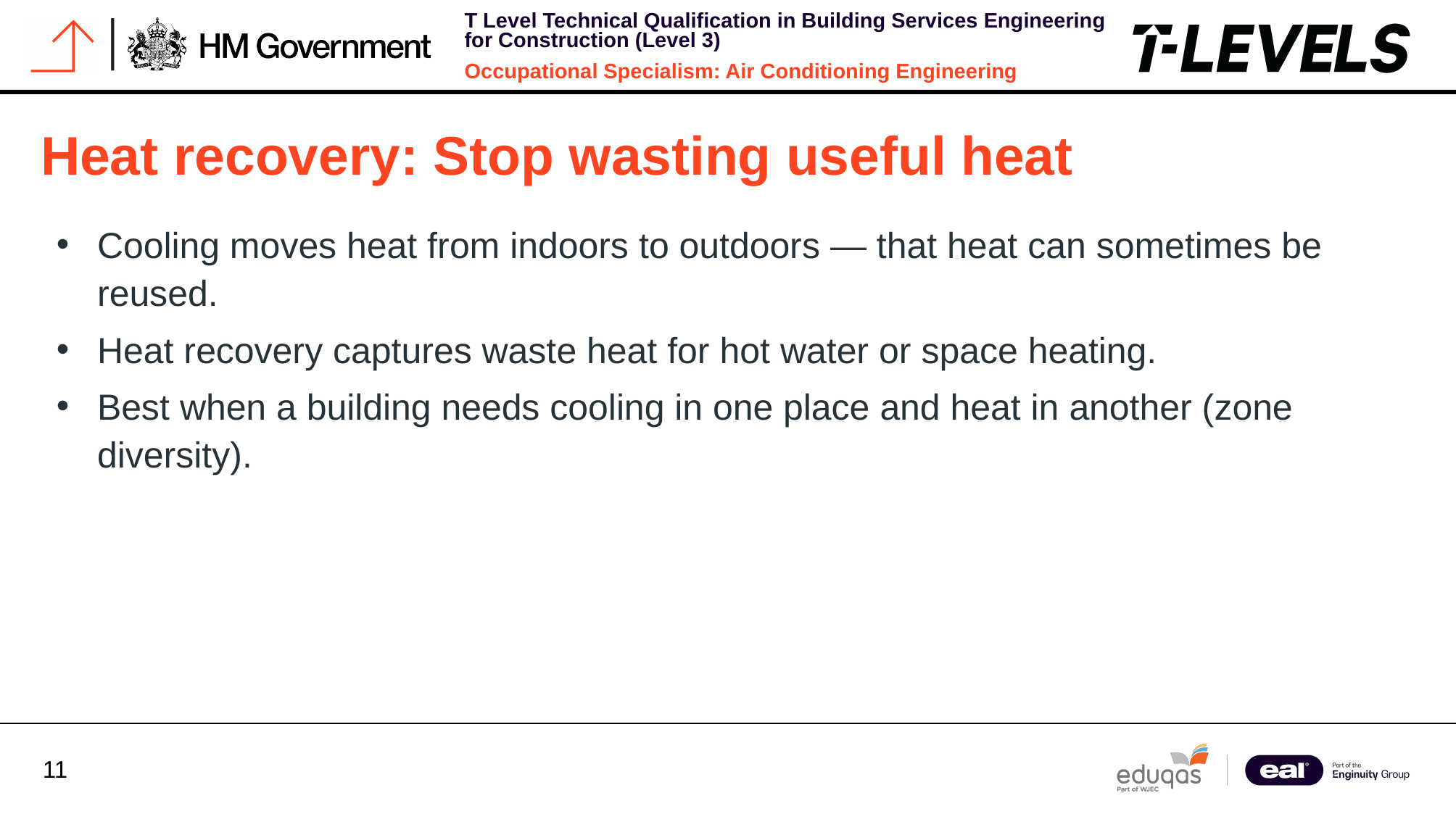

Heat recovery: Stop wasting useful heat
Cooling moves heat from indoors to outdoors — that heat can sometimes be reused.
Heat recovery captures waste heat for hot water or space heating.
Best when a building needs cooling in one place and heat in another (zone diversity).